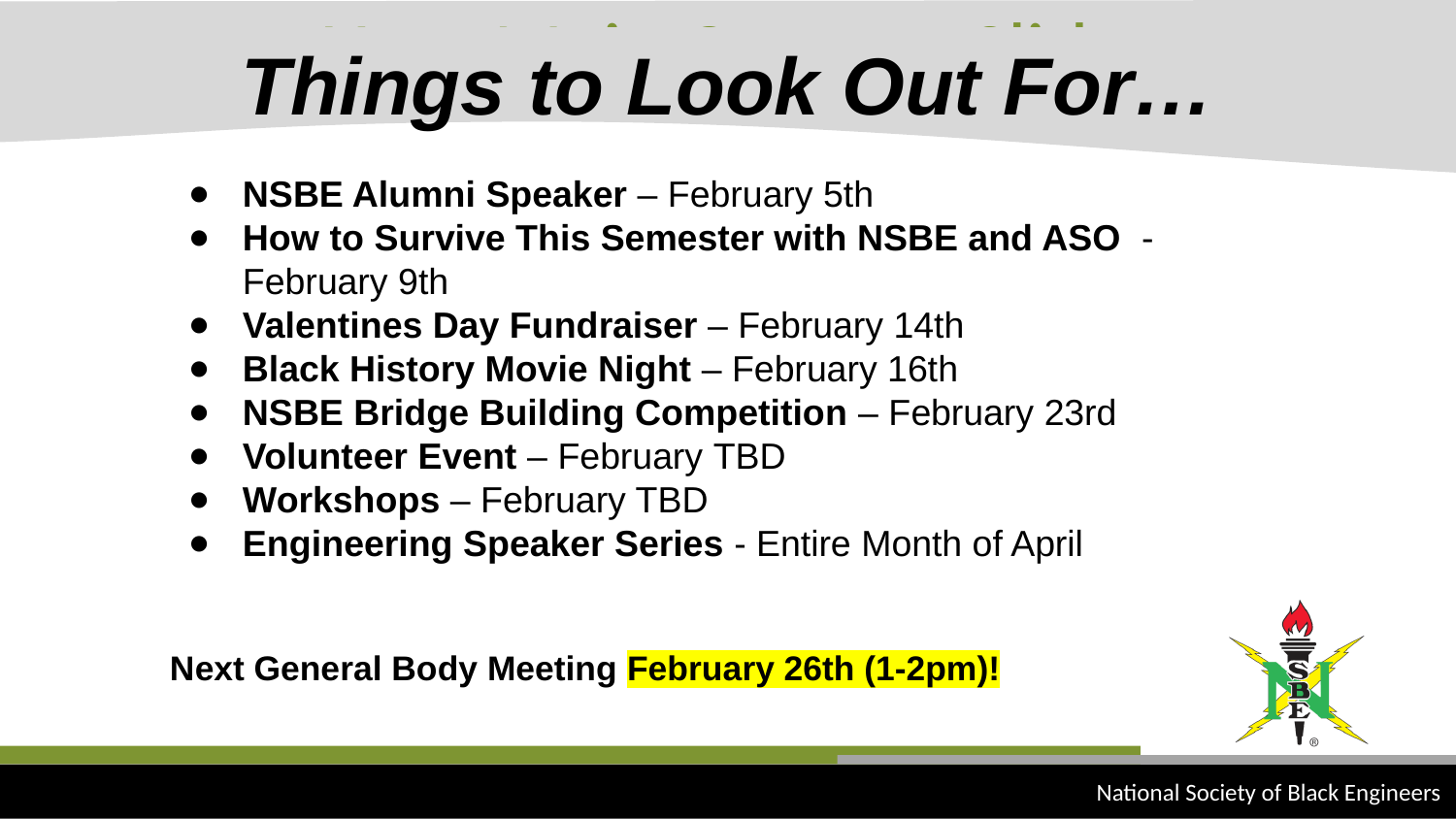

Things to Look Out For…
NSBE Alumni Speaker – February 5th
How to Survive This Semester with NSBE and ASO  - February 9th
Valentines Day Fundraiser – February 14th
Black History Movie Night – February 16th
NSBE Bridge Building Competition – February 23rd
Volunteer Event – February TBD
Workshops – February TBD
Engineering Speaker Series - Entire Month of April

Next General Body Meeting February 26th (1-2pm)!